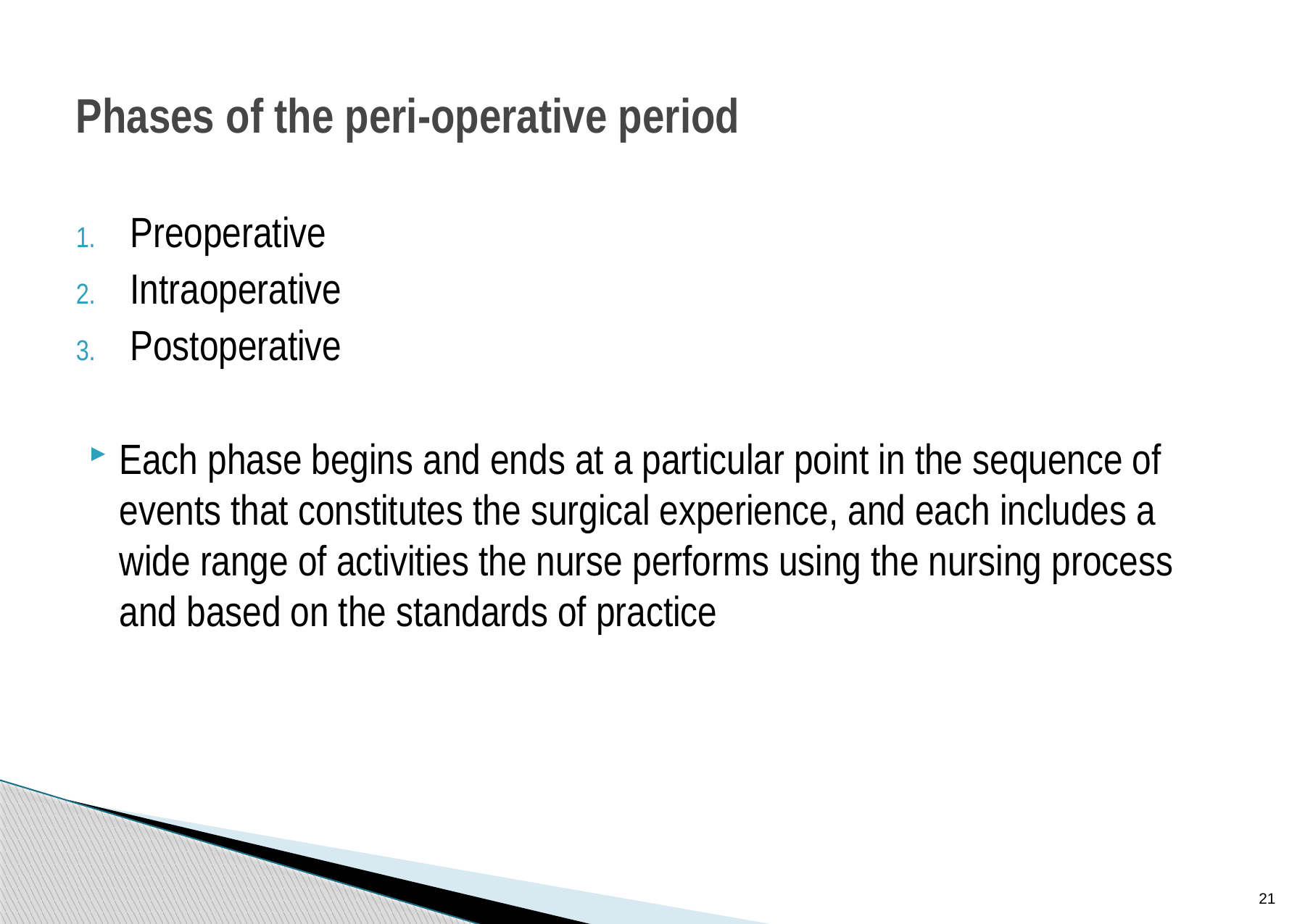

# Phases of the peri-operative period
Preoperative
Intraoperative
Postoperative

Each phase begins and ends at a particular point in the sequence of events that constitutes the surgical experience, and each includes a wide range of activities the nurse performs using the nursing process and based on the standards of practice
21